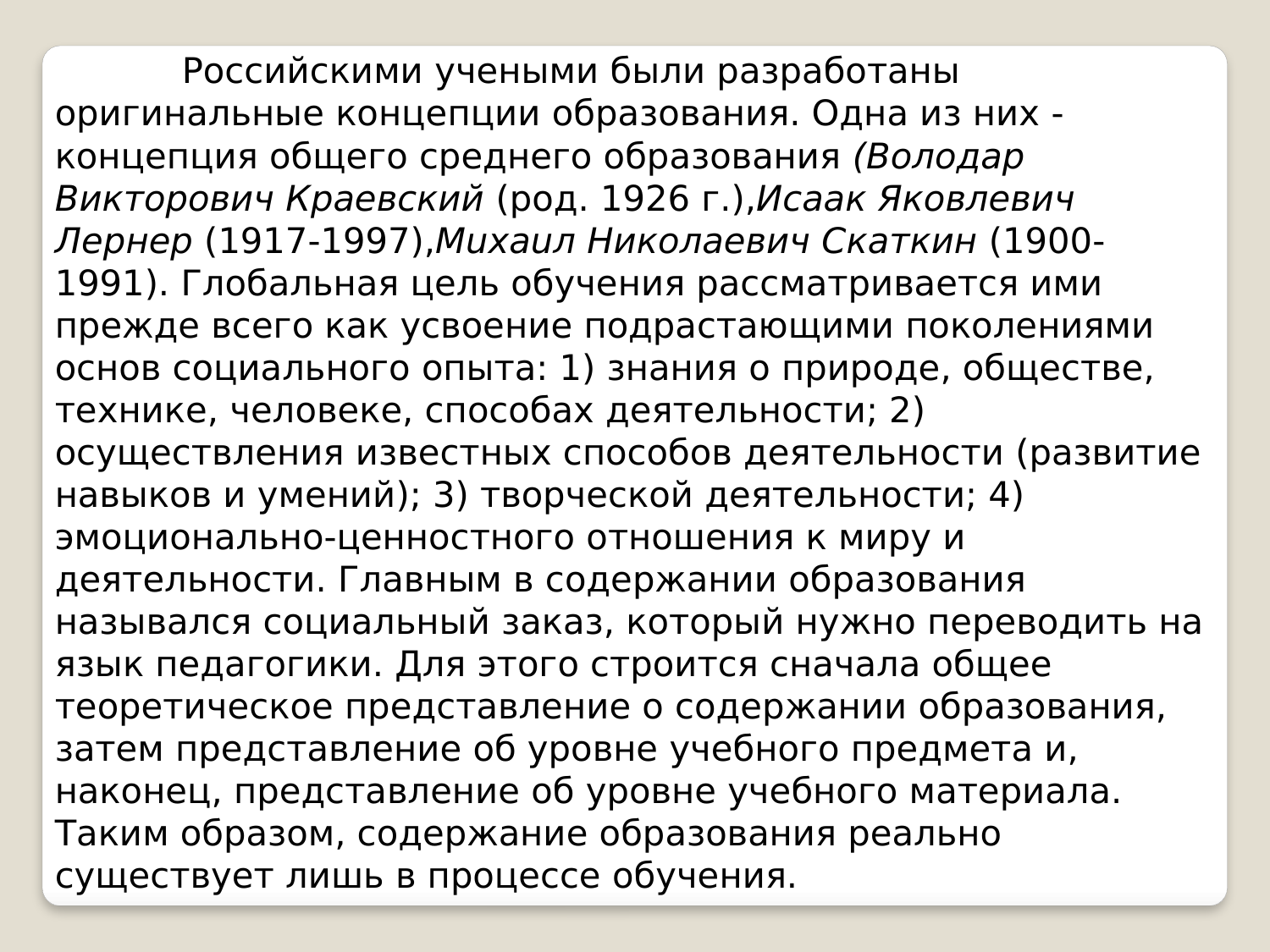

Российскими учеными были разработаны оригинальные концепции образования. Одна из них - концепция общего среднего образования (Володар Викторович Краевский (род. 1926 г.),Исаак Яковлевич Лернер (1917-1997),Мuxаuл Николаевич Скаткин (1900-1991). Глобальная цель обучения рассматривается ими прежде всего как усвоение подрастающими поколениями основ социального опыта: 1) знания о природе, обществе, технике, человеке, способах деятельности; 2) осуществления известных способов деятельности (развитие навыков и умений); 3) творческой деятельности; 4) эмоционально-ценностного отношения к миру и деятельности. Главным в содержании образования назывался социальный заказ, который нужно переводить на язык педагогики. Для этого строится сначала общее теоретическое представление о содержании образования, затем представление об уровне учебного предмета и, наконец, представление об уровне учебного материала. Таким образом, содержание образования реально существует лишь в процессе обучения.